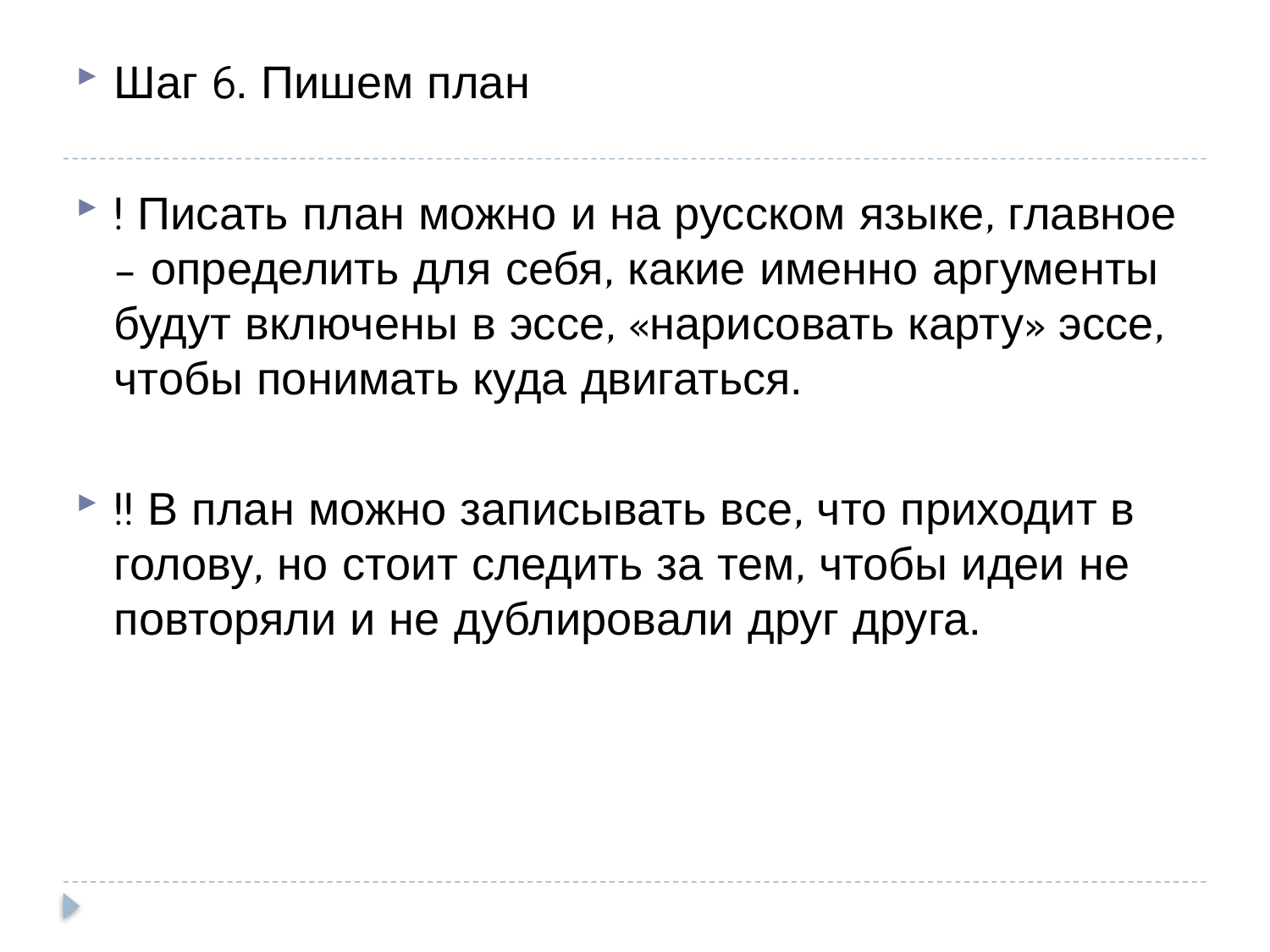

Шаг 6. Пишем план

! Писать план можно и на русском языке, главное – определить для себя, какие именно аргументы будут включены в эссе, «нарисовать карту» эссе, чтобы понимать куда двигаться.

!! В план можно записывать все, что приходит в голову, но стоит следить за тем, чтобы идеи не повторяли и не дублировали друг друга.